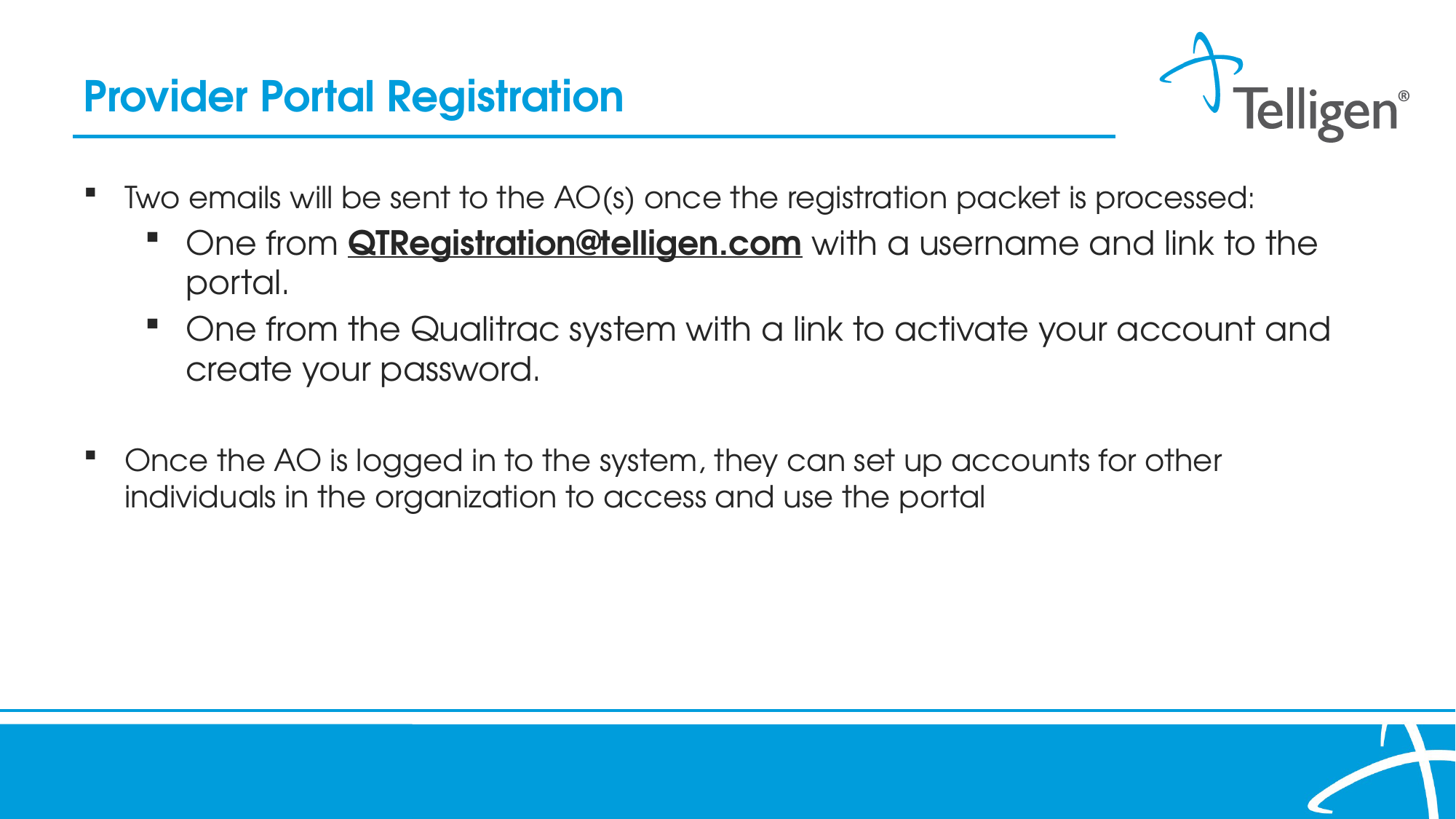

Provider Portal Registration

Two emails will be sent to the AO(s) once the registration packet is processed:
One from QTRegistration@telligen.com with a username and link to the portal.
One from the Qualitrac system with a link to activate your account and create your password.

Once the AO is logged in to the system, they can set up accounts for other individuals in the organization to access and use the portal